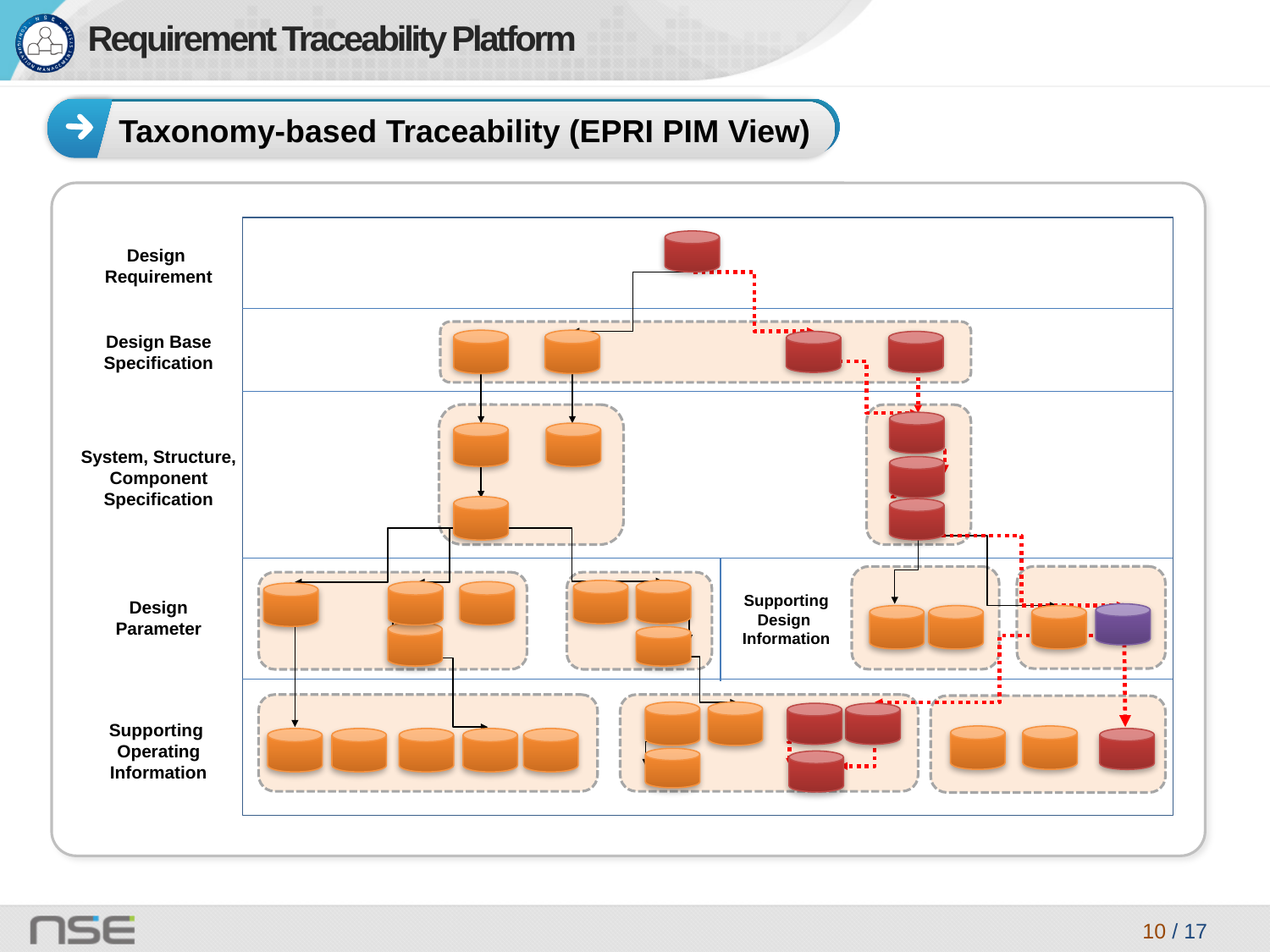

Requirement Traceability Platform

Taxonomy-based Traceability (EPRI PIM View)

Design
Requirement
Design Base Specification

System, Structure, Component Specification

Supporting
Design
Information
Design
Parameter

Supporting
Operating Information